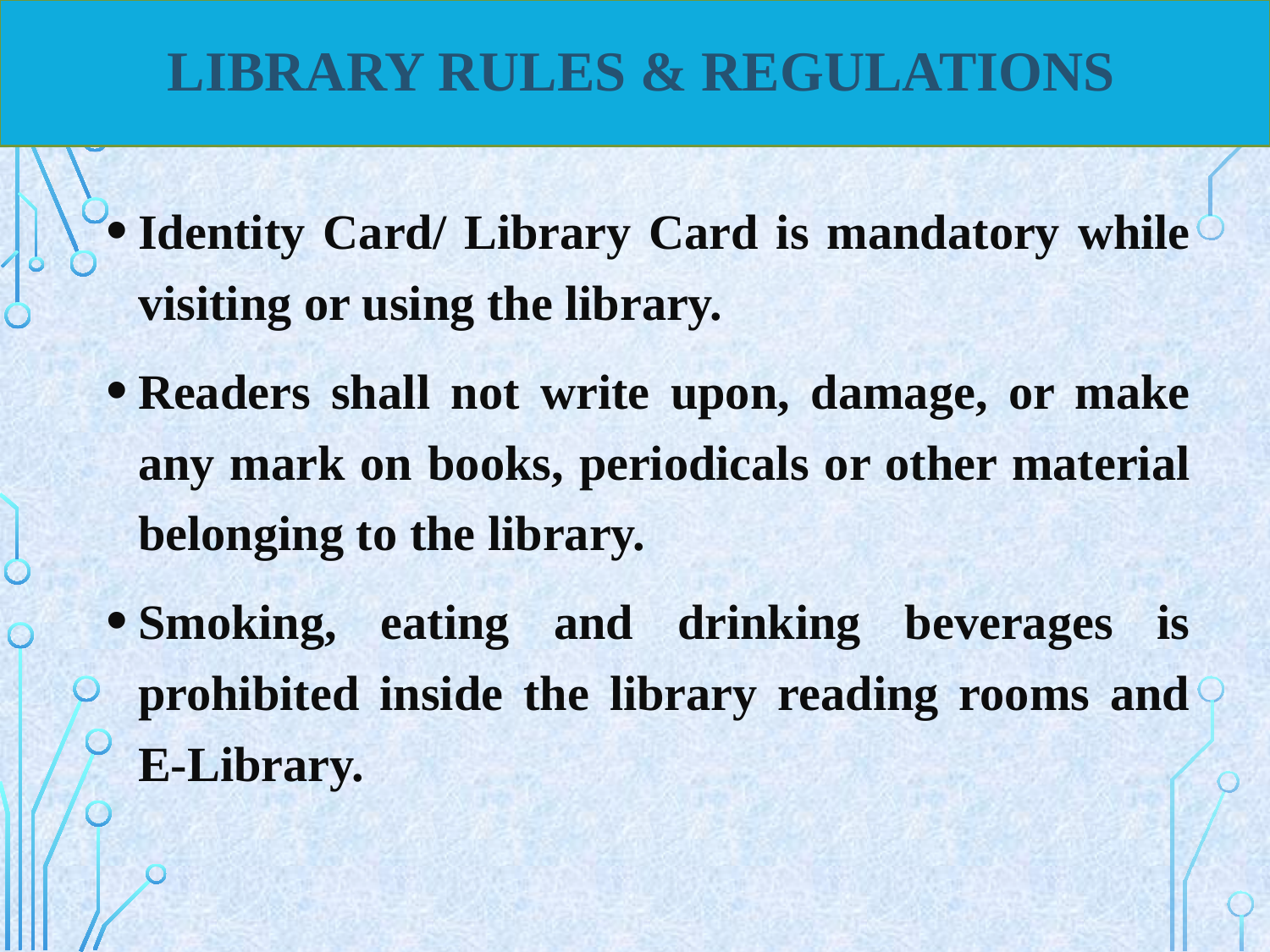

LIBRARY RULES & REGULATIONS
Identity Card/ Library Card is mandatory while visiting or using the library.
Readers shall not write upon, damage, or make any mark on books, periodicals or other material belonging to the library.
Smoking, eating and drinking beverages is prohibited inside the library reading rooms and E-Library.